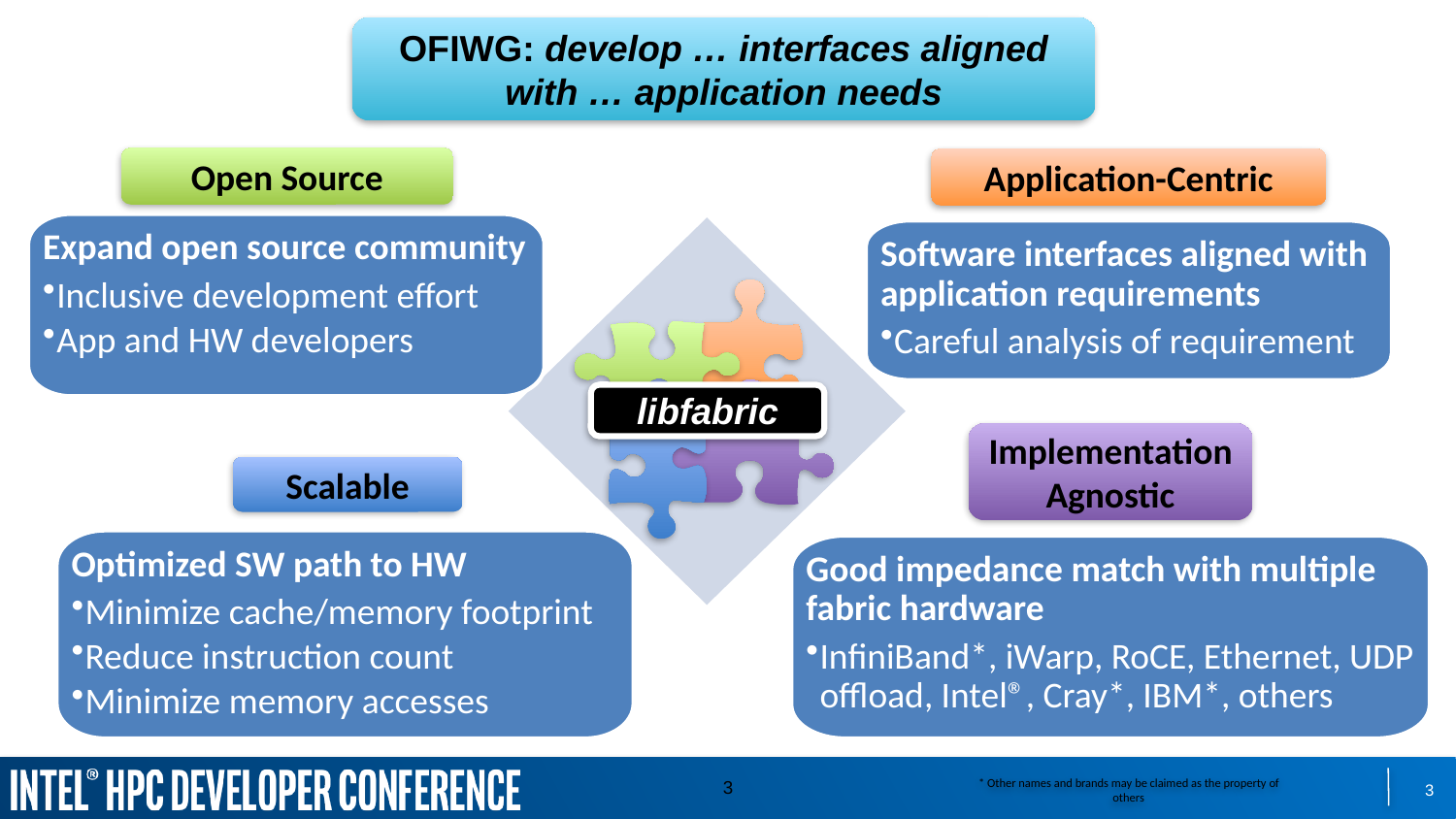

OFIWG: develop … interfaces aligned with … application needs
Open Source
Application-Centric
Expand open source community
Inclusive development effort
App and HW developers

Software interfaces aligned with application requirements
Careful analysis of requirement

libfabric
Implementation Agnostic
Scalable
Optimized SW path to HW
Minimize cache/memory footprint
Reduce instruction count
Minimize memory accesses
Good impedance match with multiple fabric hardware
InfiniBand*, iWarp, RoCE, Ethernet, UDP offload, Intel®, Cray*, IBM*, others
3
3
* Other names and brands may be claimed as the property of others